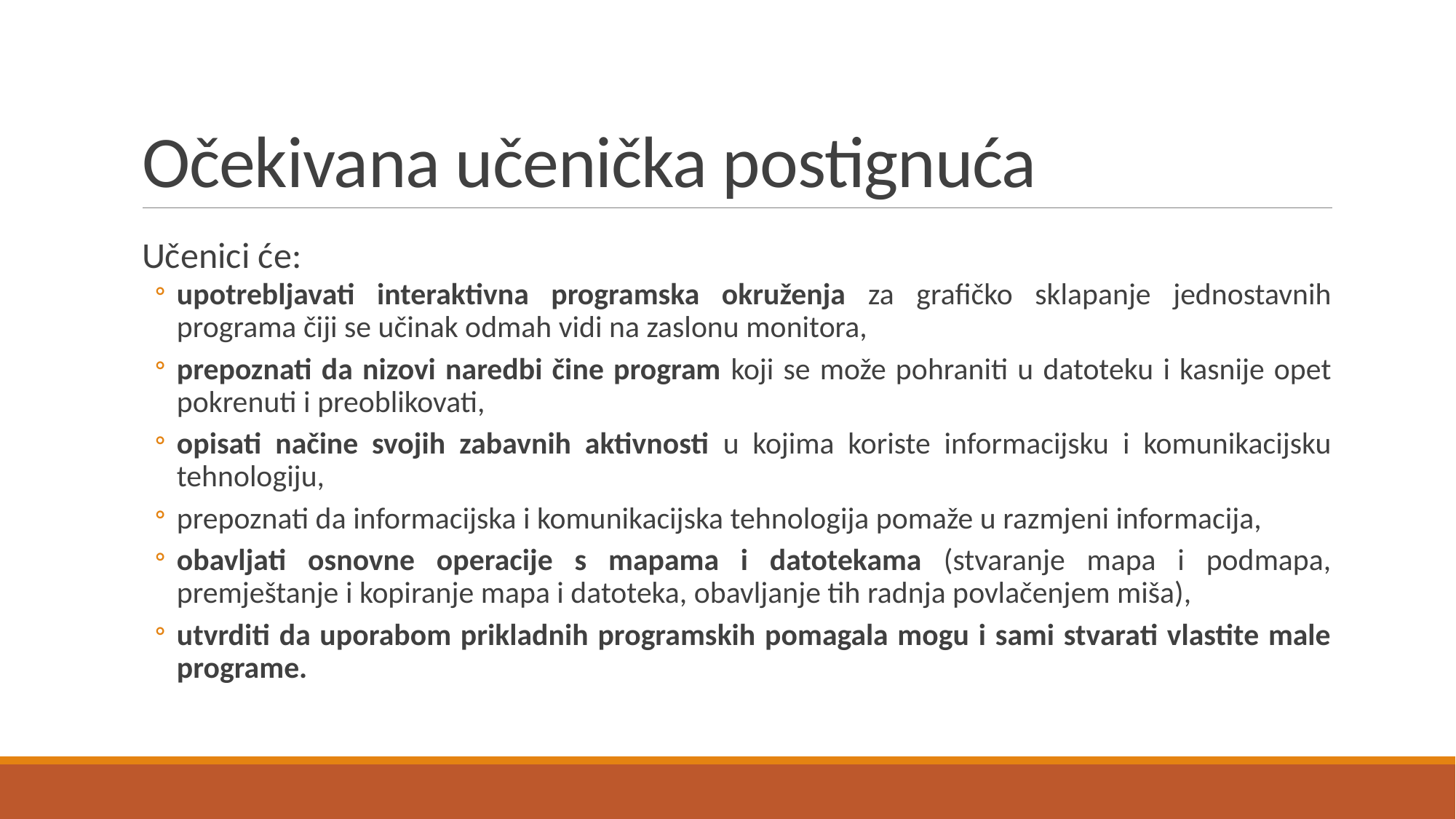

# Očekivana učenička postignuća
Učenici će:
upotrebljavati interaktivna programska okruženja za grafičko sklapanje jednostavnih programa čiji se učinak odmah vidi na zaslonu monitora,
prepoznati da nizovi naredbi čine program koji se može pohraniti u datoteku i kasnije opet pokrenuti i preoblikovati,
opisati načine svojih zabavnih aktivnosti u kojima koriste informacijsku i komunikacijsku tehnologiju,
prepoznati da informacijska i komunikacijska tehnologija pomaže u razmjeni informacija,
obavljati osnovne operacije s mapama i datotekama (stvaranje mapa i podmapa, premještanje i kopiranje mapa i datoteka, obavljanje tih radnja povlačenjem miša),
utvrditi da uporabom prikladnih programskih pomagala mogu i sami stvarati vlastite male programe.